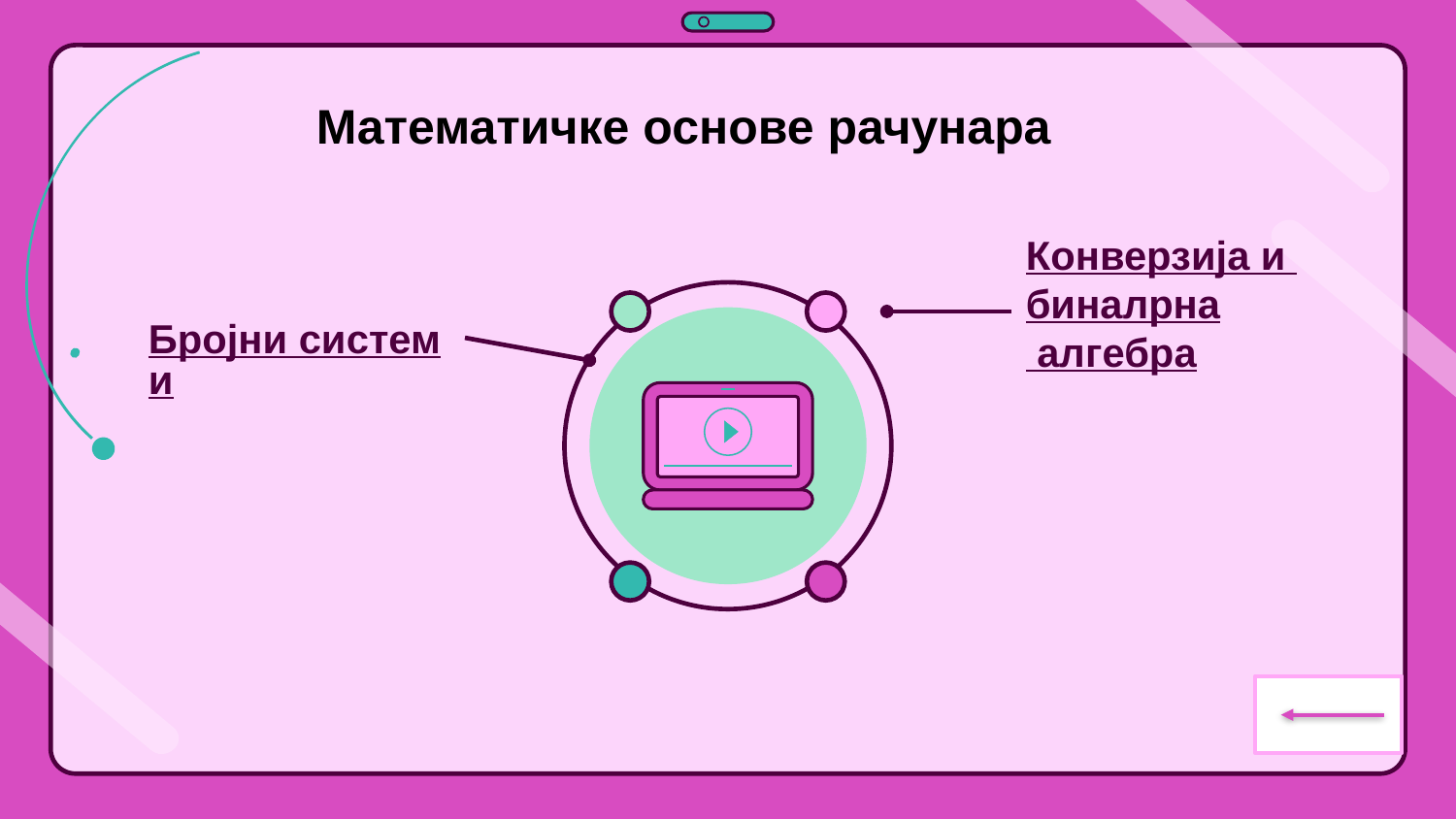

Математичке основе рачунара
Конверзија и биналрна алгебра

Бројни системи